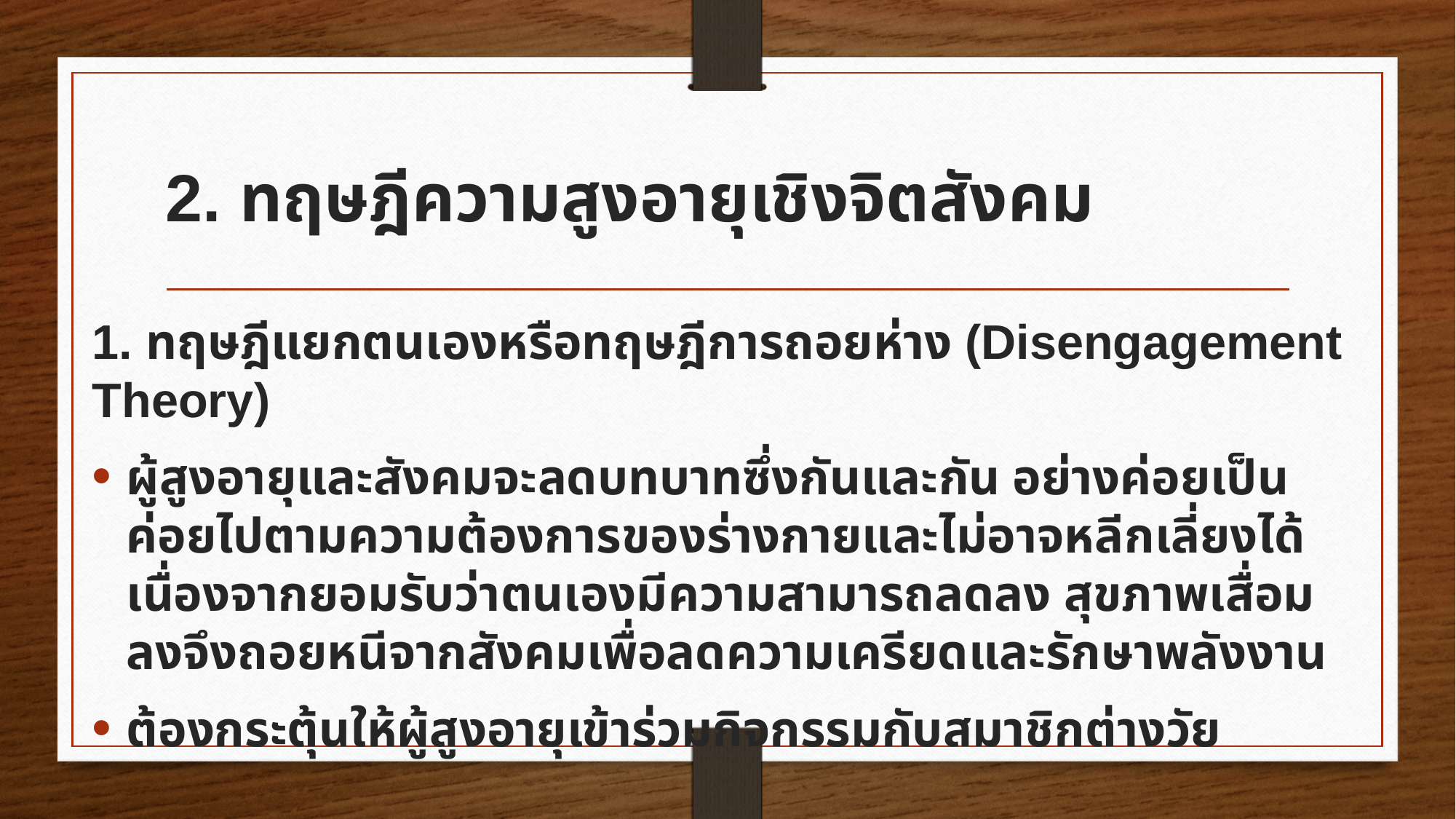

# 2. ทฤษฎีความสูงอายุเชิงจิตสังคม
1. ทฤษฎีแยกตนเองหรือทฤษฎีการถอยห่าง (Disengagement Theory)
ผู้สูงอายุและสังคมจะลดบทบาทซึ่งกันและกัน อย่างค่อยเป็นค่อยไปตามความต้องการของร่างกายและไม่อาจหลีกเลี่ยงได้ เนื่องจากยอมรับว่าตนเองมีความสามารถลดลง สุขภาพเสื่อมลงจึงถอยหนีจากสังคมเพื่อลดความเครียดและรักษาพลังงาน
ต้องกระตุ้นให้ผู้สูงอายุเข้าร่วมกิจกรรมกับสมาชิกต่างวัย